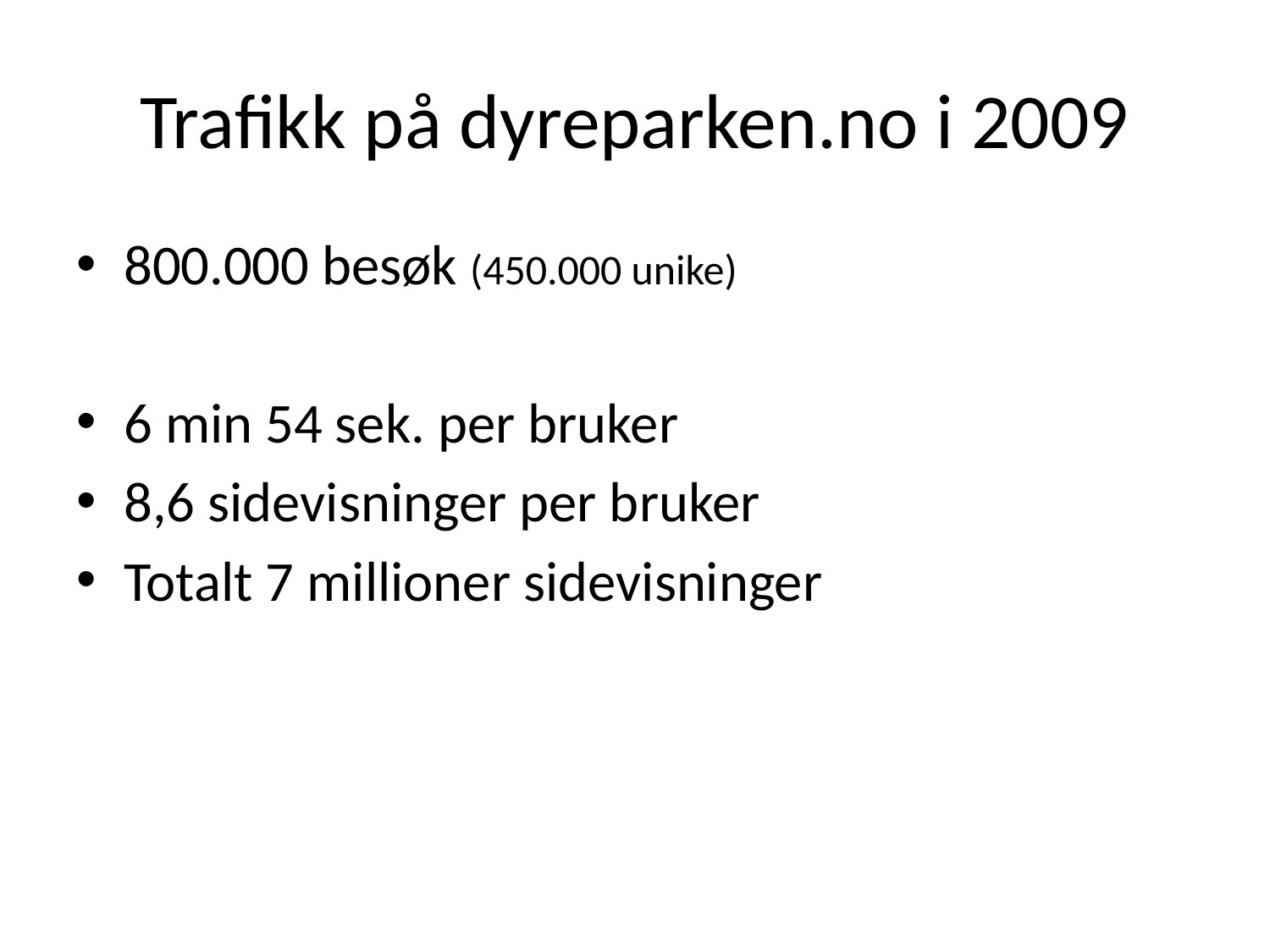

# Trafikk på dyreparken.no i 2009
800.000 besøk (450.000 unike)

6 min 54 sek. per bruker
8,6 sidevisninger per bruker
Totalt 7 millioner sidevisninger